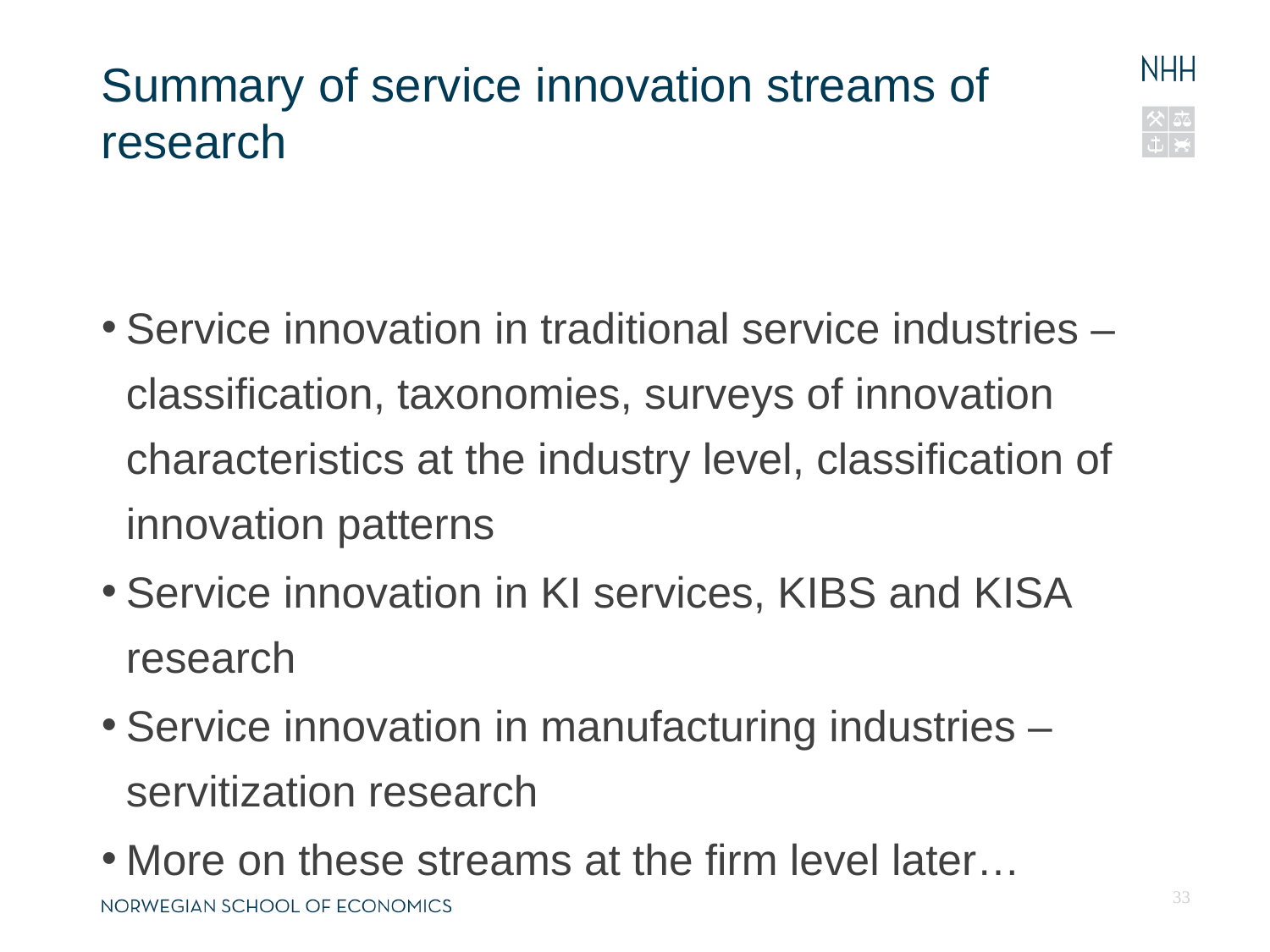

13.04.13
Fornavn Etternavn, navn@nhh.no
# Summary of service innovation streams of research
Service innovation in traditional service industries – classification, taxonomies, surveys of innovation characteristics at the industry level, classification of innovation patterns
Service innovation in KI services, KIBS and KISA research
Service innovation in manufacturing industries – servitization research
More on these streams at the firm level later…
33